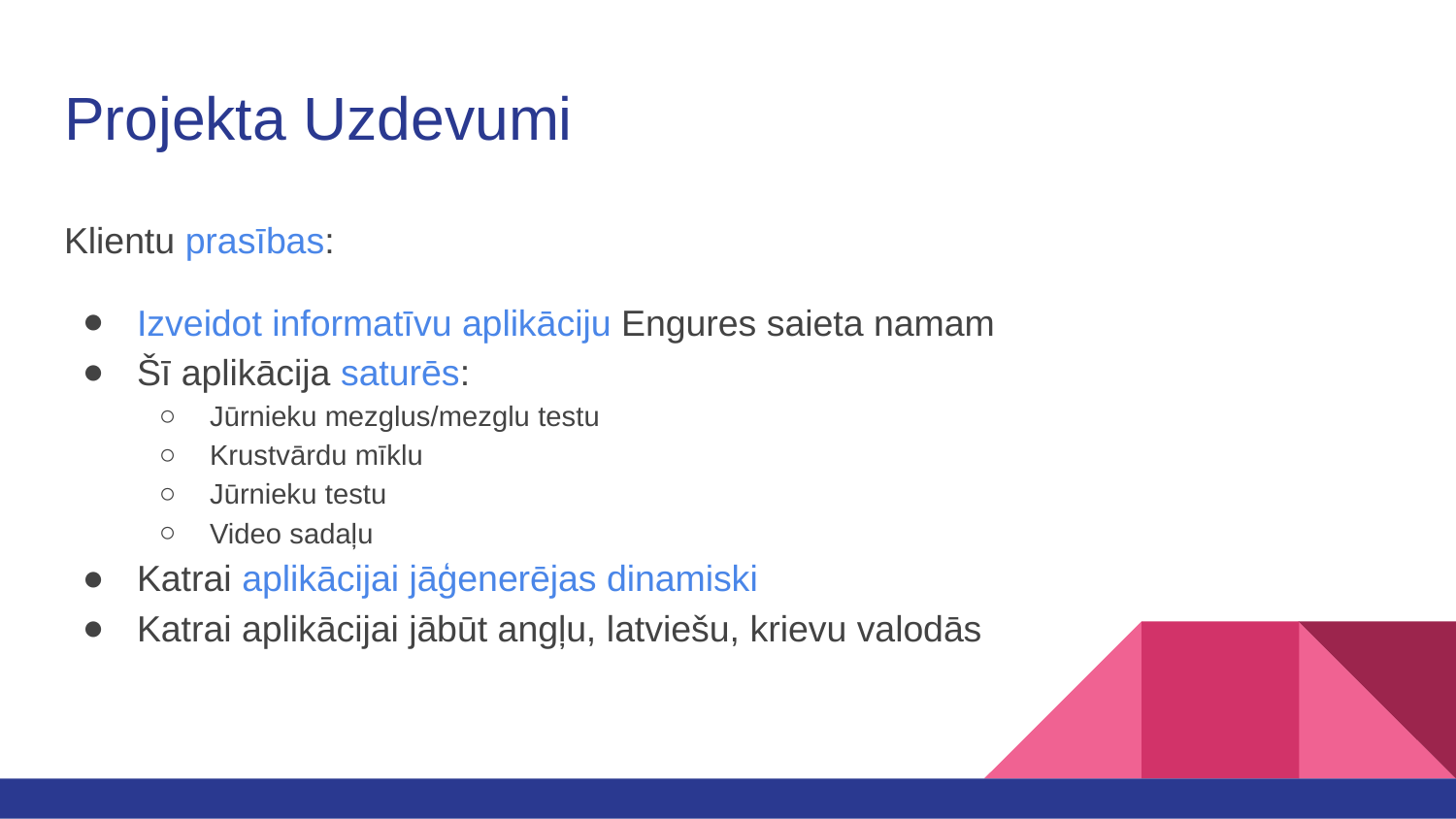

# Projekta Uzdevumi
Klientu prasības:
Izveidot informatīvu aplikāciju Engures saieta namam
Šī aplikācija saturēs:
Jūrnieku mezglus/mezglu testu
Krustvārdu mīklu
Jūrnieku testu
Video sadaļu
Katrai aplikācijai jāģenerējas dinamiski
Katrai aplikācijai jābūt angļu, latviešu, krievu valodās